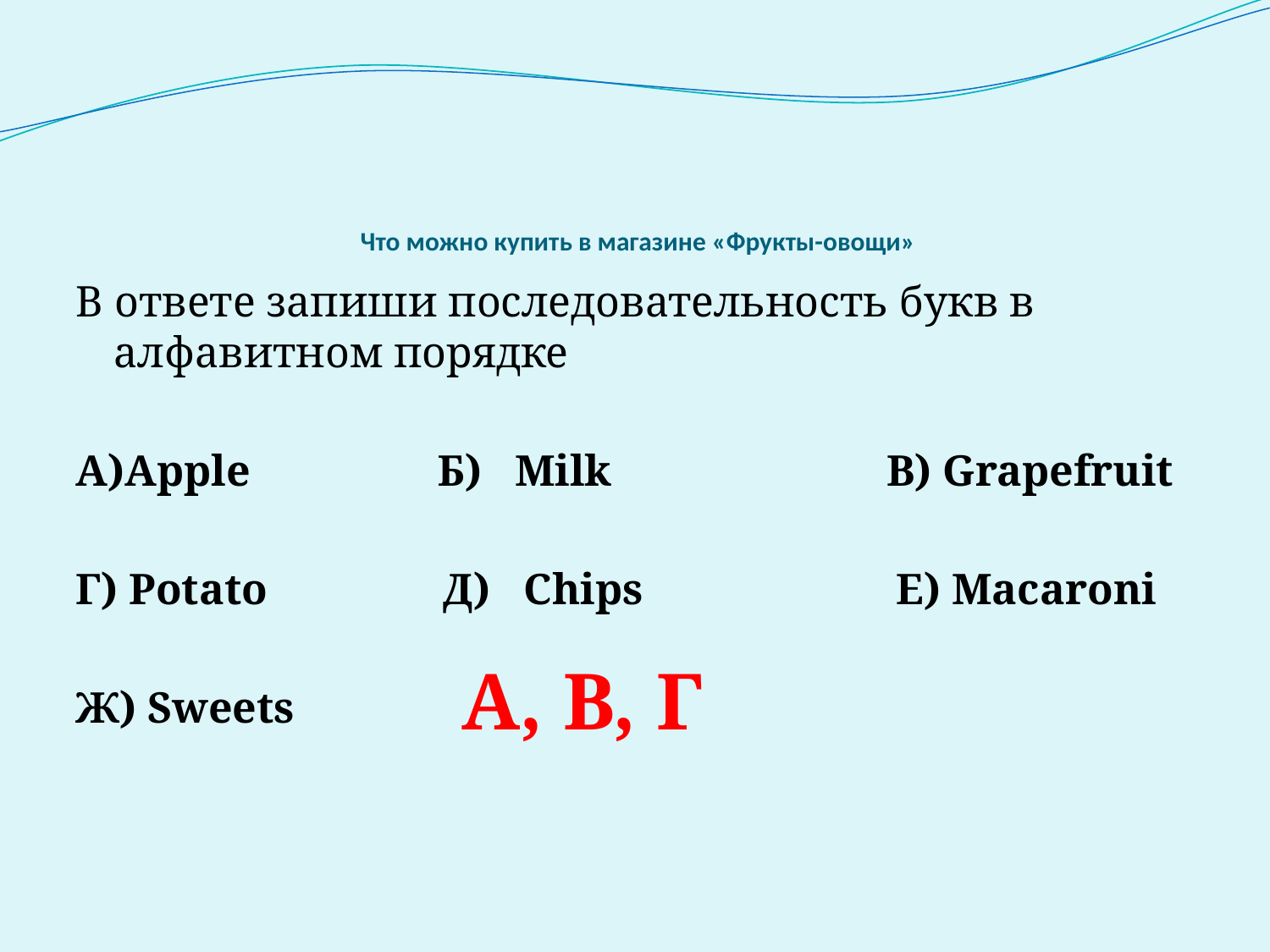

# Что можно купить в магазине «Фрукты-овощи»
В ответе запиши последовательность букв в алфавитном порядке

А)Apple                 Б)   Milk                         В) Grapefruit

Г) Potato                Д)   Chips                       Е) Macaroni

Ж) Sweets

А, В, Г